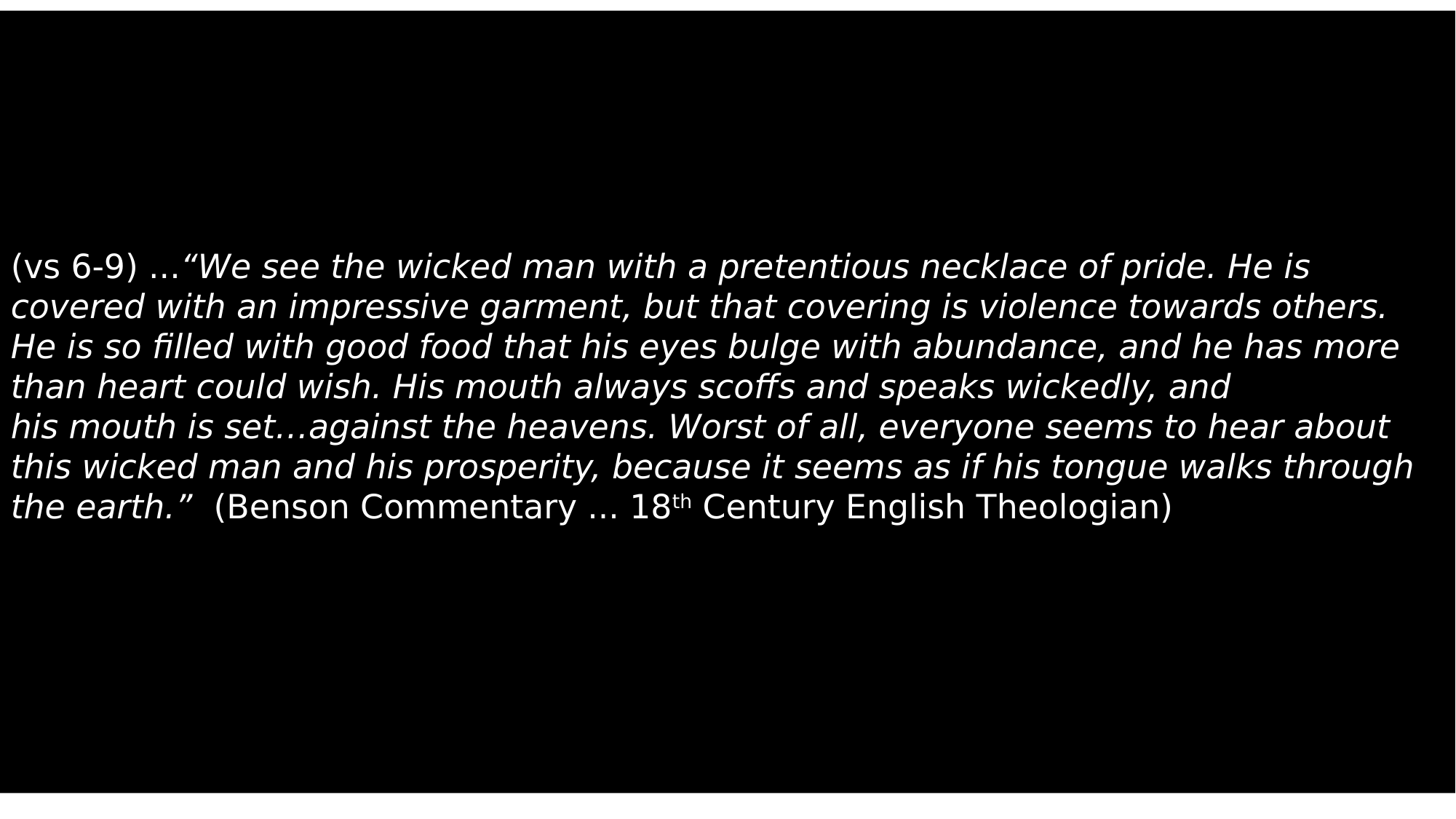

(vs 6-9) ...“We see the wicked man with a pretentious necklace of pride. He is covered with an impressive garment, but that covering is violence towards others. He is so filled with good food that his eyes bulge with abundance, and he has more than heart could wish. His mouth always scoffs and speaks wickedly, and his mouth is set…against the heavens. Worst of all, everyone seems to hear about this wicked man and his prosperity, because it seems as if his tongue walks through the earth.”  (Benson Commentary ... 18th Century English Theologian)